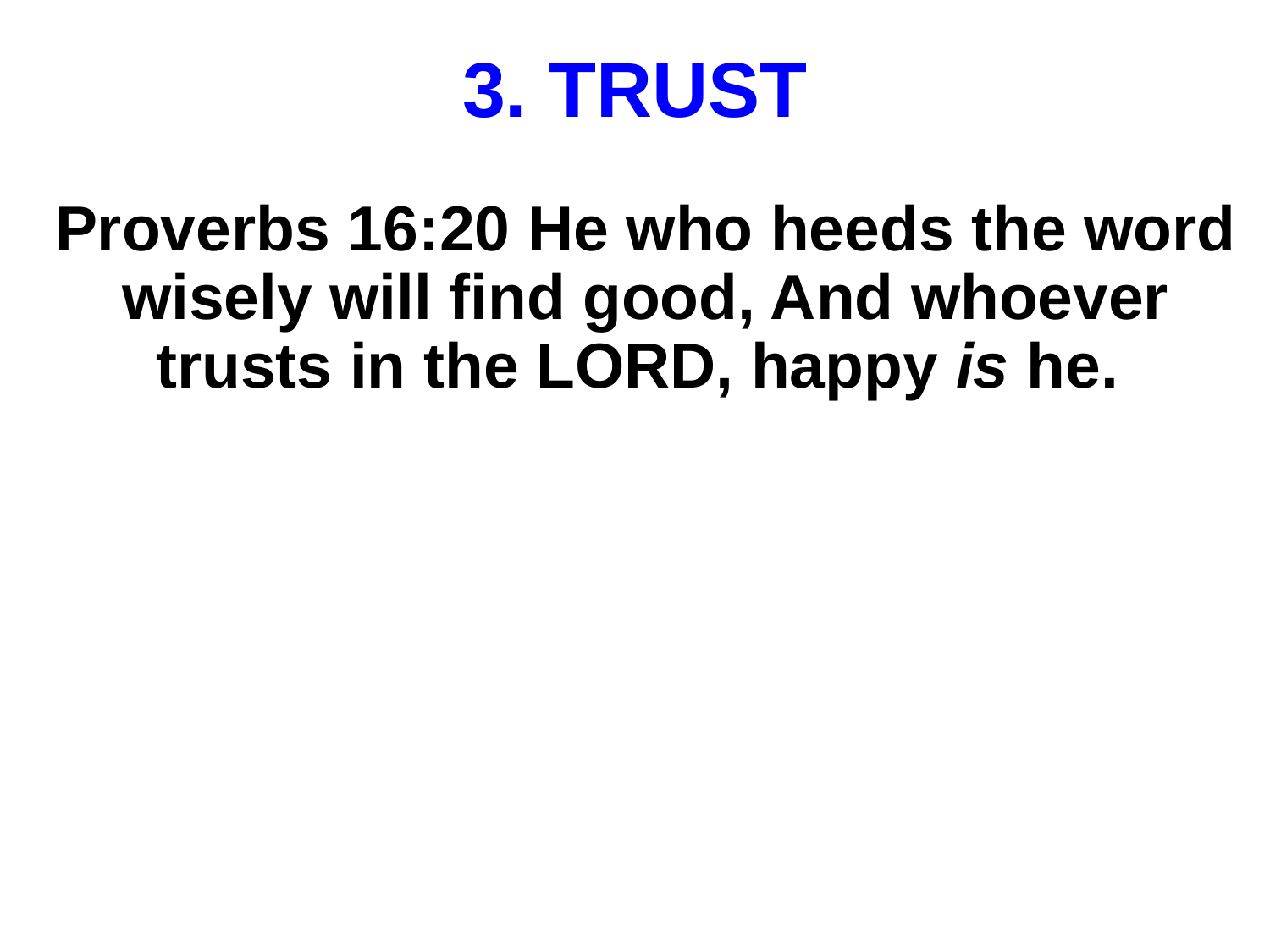

# TRUST
Proverbs 16:20 He who heeds the word wisely will find good, And whoever trusts in the LORD, happy is he.